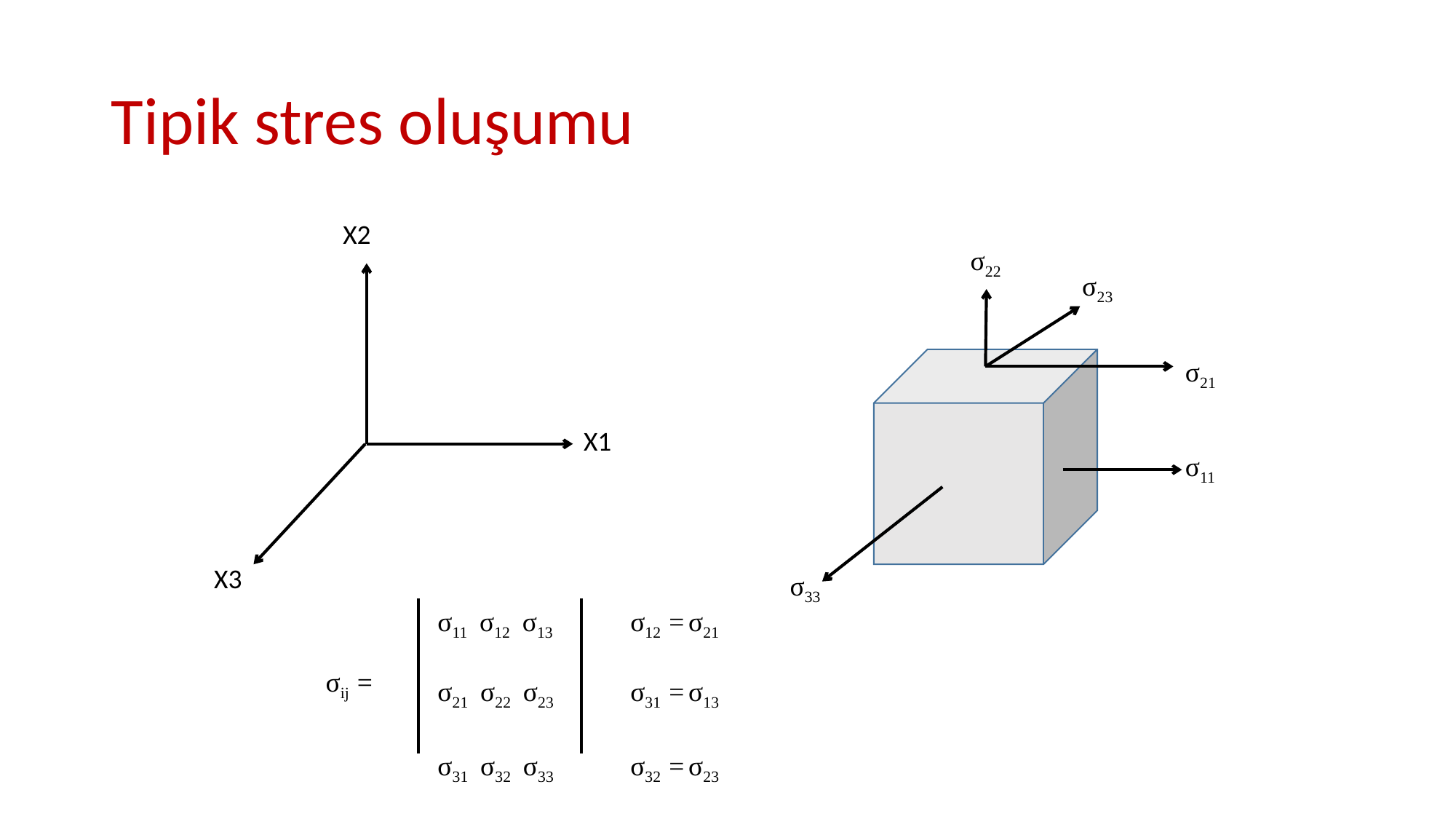

# Tipik stres oluşumu
X2
σ22
σ23

σ21
X1
σ11
X3
σ33
σ11   σ12   σ13

σ21   σ22   σ23

σ31   σ32   σ33
σ12  = σ21

σ31  = σ13

σ32  = σ23

σij  =